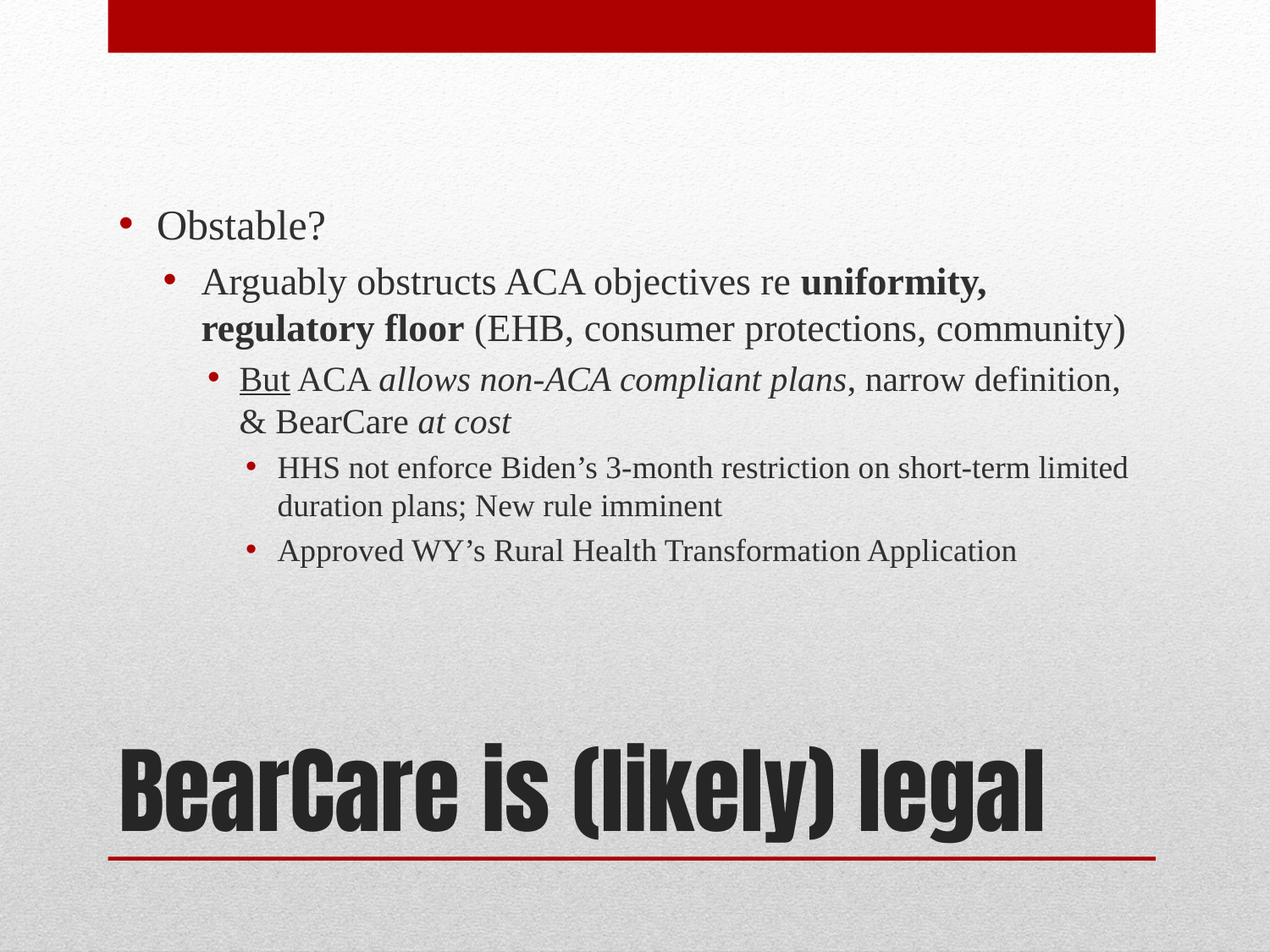

Obstable?
Arguably obstructs ACA objectives re uniformity, regulatory floor (EHB, consumer protections, community)
But ACA allows non-ACA compliant plans, narrow definition, & BearCare at cost
HHS not enforce Biden’s 3-month restriction on short-term limited duration plans; New rule imminent
Approved WY’s Rural Health Transformation Application
# BearCare is (likely) legal